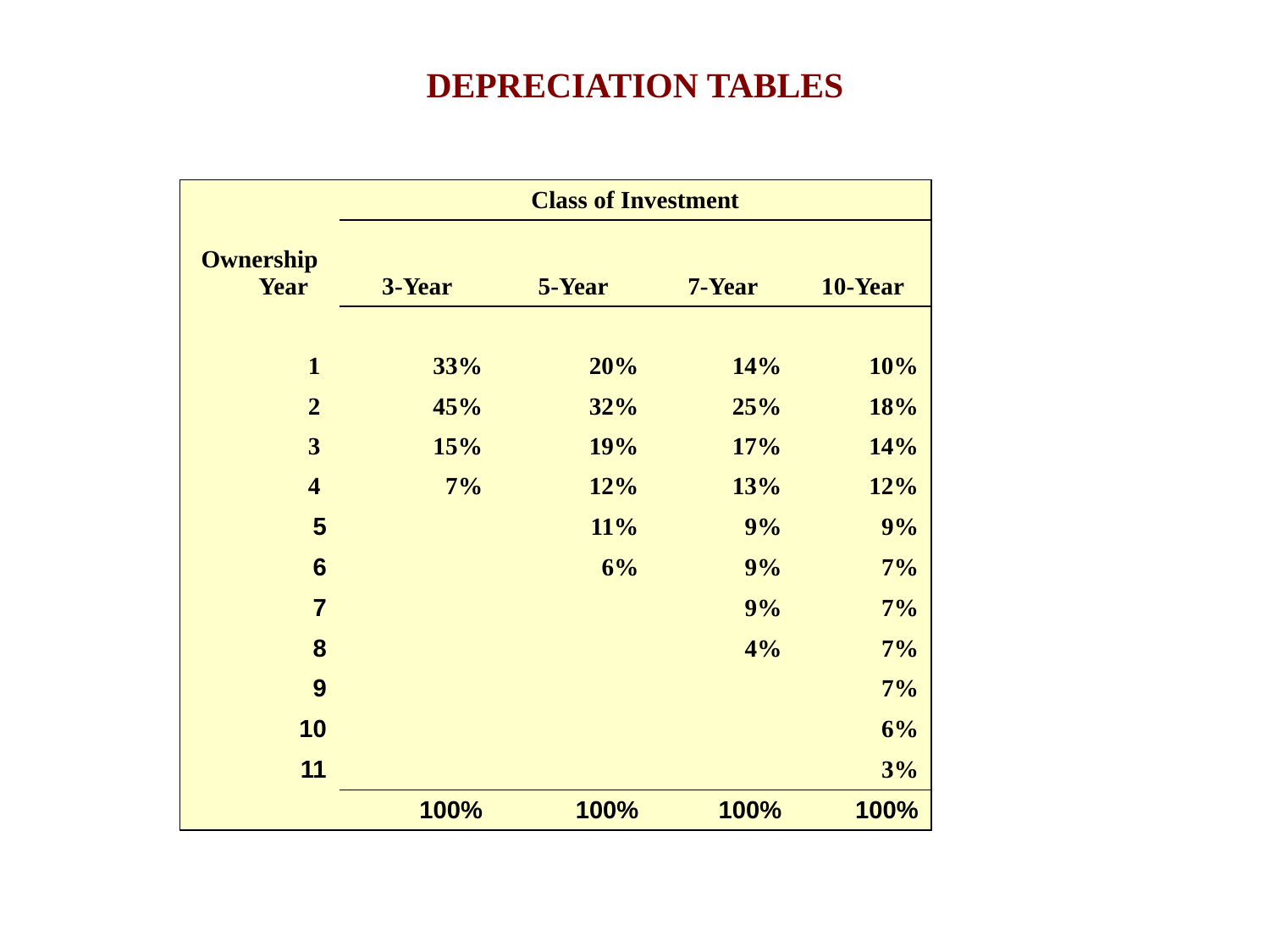

# DEPRECIATION TABLES
|  | Class of Investment |  |  |  |
| --- | --- | --- | --- | --- |
| Ownership Year | 3-Year | 5-Year | 7-Year | 10-Year |
|  |  |  |  |  |
| 1 | 33% | 20% | 14% | 10% |
| 2 | 45% | 32% | 25% | 18% |
| 3 | 15% | 19% | 17% | 14% |
| 4 | 7% | 12% | 13% | 12% |
| 5 |  | 11% | 9% | 9% |
| 6 |  | 6% | 9% | 7% |
| 7 |  |  | 9% | 7% |
| 8 |  |  | 4% | 7% |
| 9 |  |  |  | 7% |
| 10 |  |  |  | 6% |
| 11 |  |  |  | 3% |
|  | 100% | 100% | 100% | 100% |